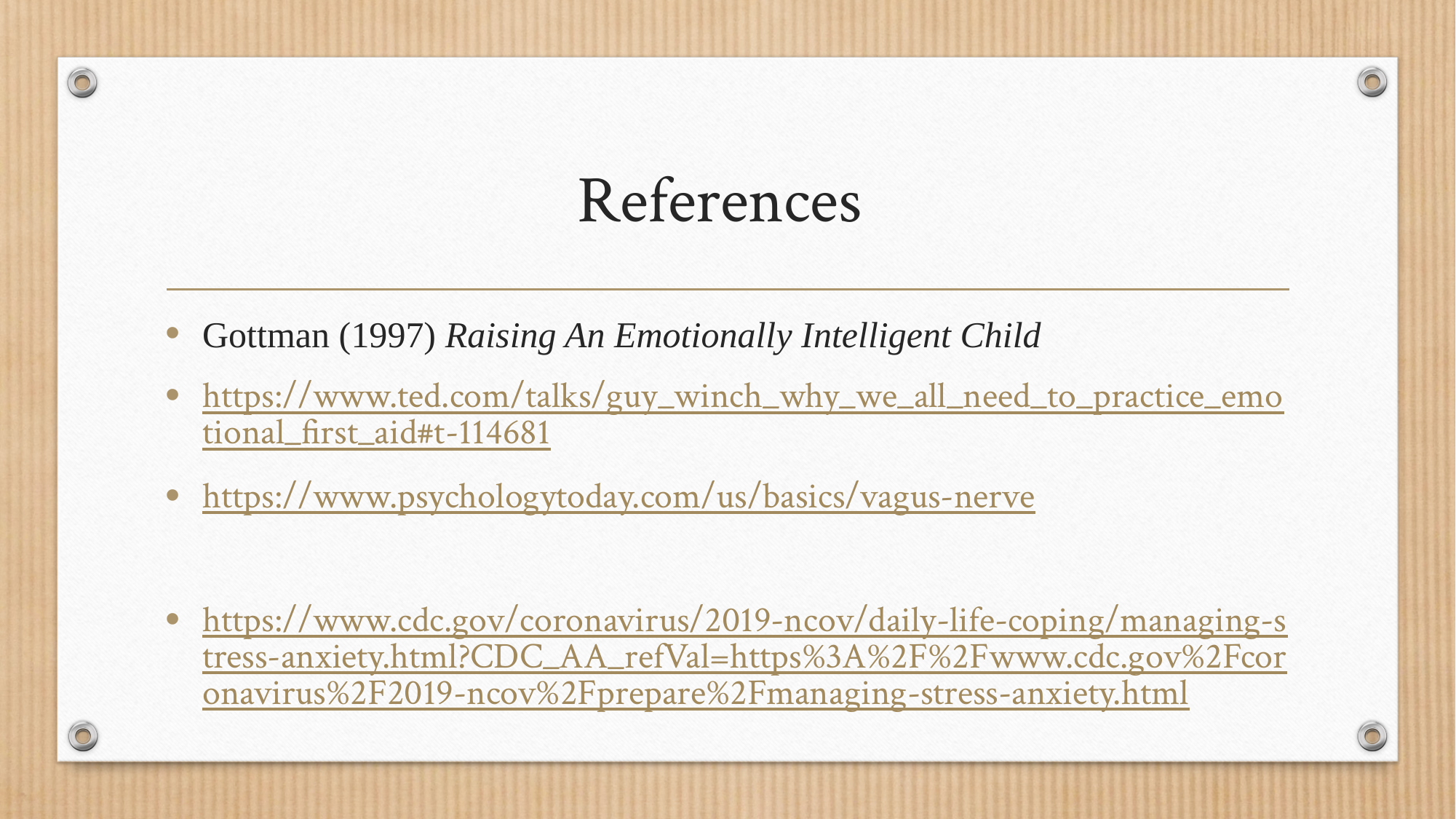

# References
Gottman (1997) Raising An Emotionally Intelligent Child
https://www.ted.com/talks/guy_winch_why_we_all_need_to_practice_emotional_first_aid#t-114681
https://www.psychologytoday.com/us/basics/vagus-nerve

https://www.cdc.gov/coronavirus/2019-ncov/daily-life-coping/managing-stress-anxiety.html?CDC_AA_refVal=https%3A%2F%2Fwww.cdc.gov%2Fcoronavirus%2F2019-ncov%2Fprepare%2Fmanaging-stress-anxiety.html